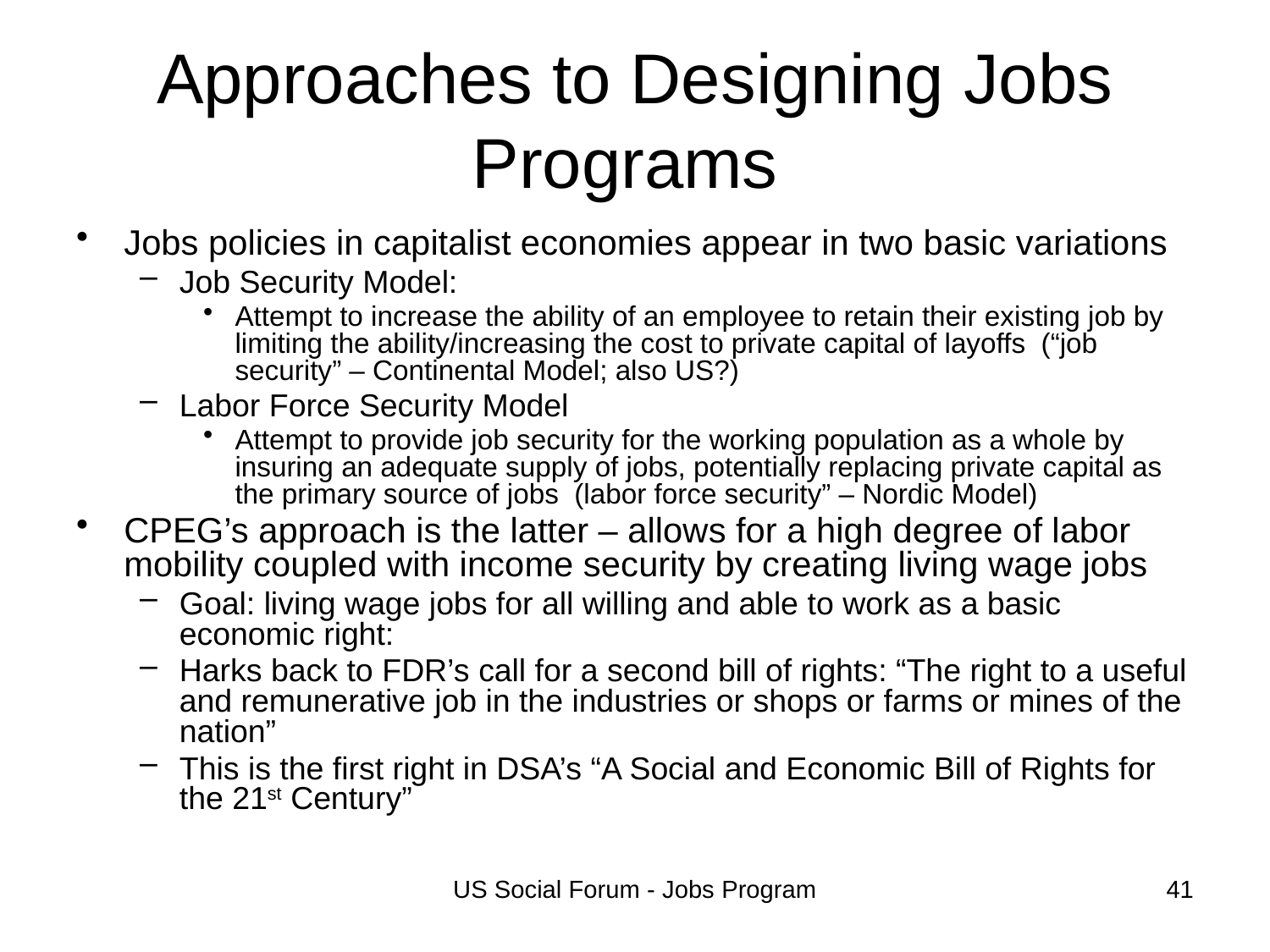

# Approaches to Designing Jobs Programs
Jobs policies in capitalist economies appear in two basic variations
Job Security Model:
Attempt to increase the ability of an employee to retain their existing job by limiting the ability/increasing the cost to private capital of layoffs  (“job security” – Continental Model; also US?)
Labor Force Security Model
Attempt to provide job security for the working population as a whole by insuring an adequate supply of jobs, potentially replacing private capital as the primary source of jobs  (labor force security” – Nordic Model)
CPEG’s approach is the latter – allows for a high degree of labor mobility coupled with income security by creating living wage jobs
Goal: living wage jobs for all willing and able to work as a basic economic right:
Harks back to FDR’s call for a second bill of rights: “The right to a useful and remunerative job in the industries or shops or farms or mines of the nation”
This is the first right in DSA’s “A Social and Economic Bill of Rights for the 21st Century”
US Social Forum - Jobs Program
41